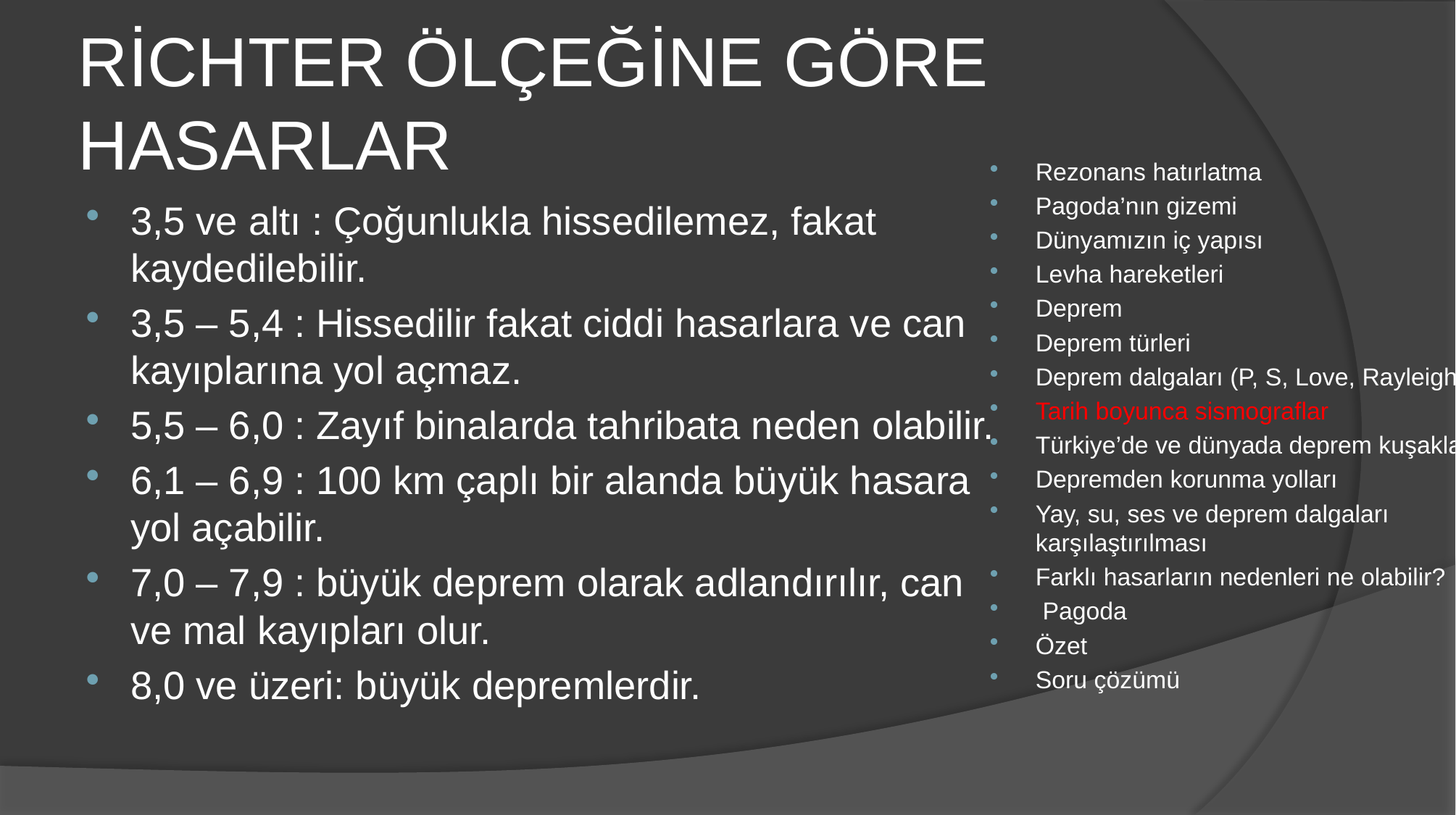

# RİCHTER ÖLÇEĞİNE GÖRE HASARLAR
Rezonans hatırlatma
Pagoda’nın gizemi
Dünyamızın iç yapısı
Levha hareketleri
Deprem
Deprem türleri
Deprem dalgaları (P, S, Love, Rayleigh)
Tarih boyunca sismograflar
Türkiye’de ve dünyada deprem kuşakları
Depremden korunma yolları
Yay, su, ses ve deprem dalgaları karşılaştırılması
Farklı hasarların nedenleri ne olabilir?
 Pagoda
Özet
Soru çözümü

3,5 ve altı : Çoğunlukla hissedilemez, fakat kaydedilebilir.
3,5 – 5,4 : Hissedilir fakat ciddi hasarlara ve can kayıplarına yol açmaz.
5,5 – 6,0 : Zayıf binalarda tahribata neden olabilir.
6,1 – 6,9 : 100 km çaplı bir alanda büyük hasara yol açabilir.
7,0 – 7,9 : büyük deprem olarak adlandırılır, can ve mal kayıpları olur.
8,0 ve üzeri: büyük depremlerdir.